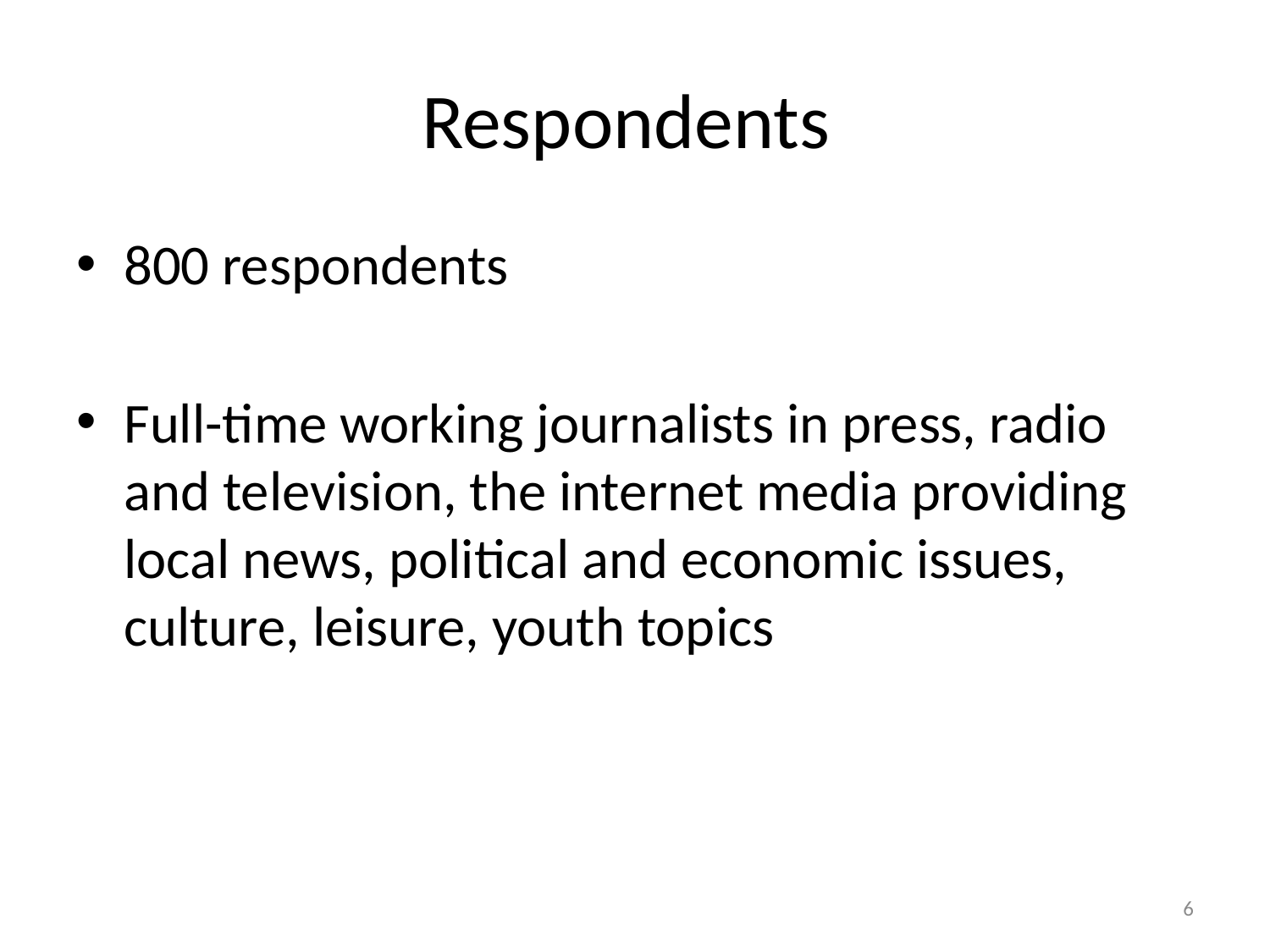

# Respondents
800 respondents

Full-time working journalists in press, radio and television, the internet media providing local news, political and economic issues, culture, leisure, youth topics

6